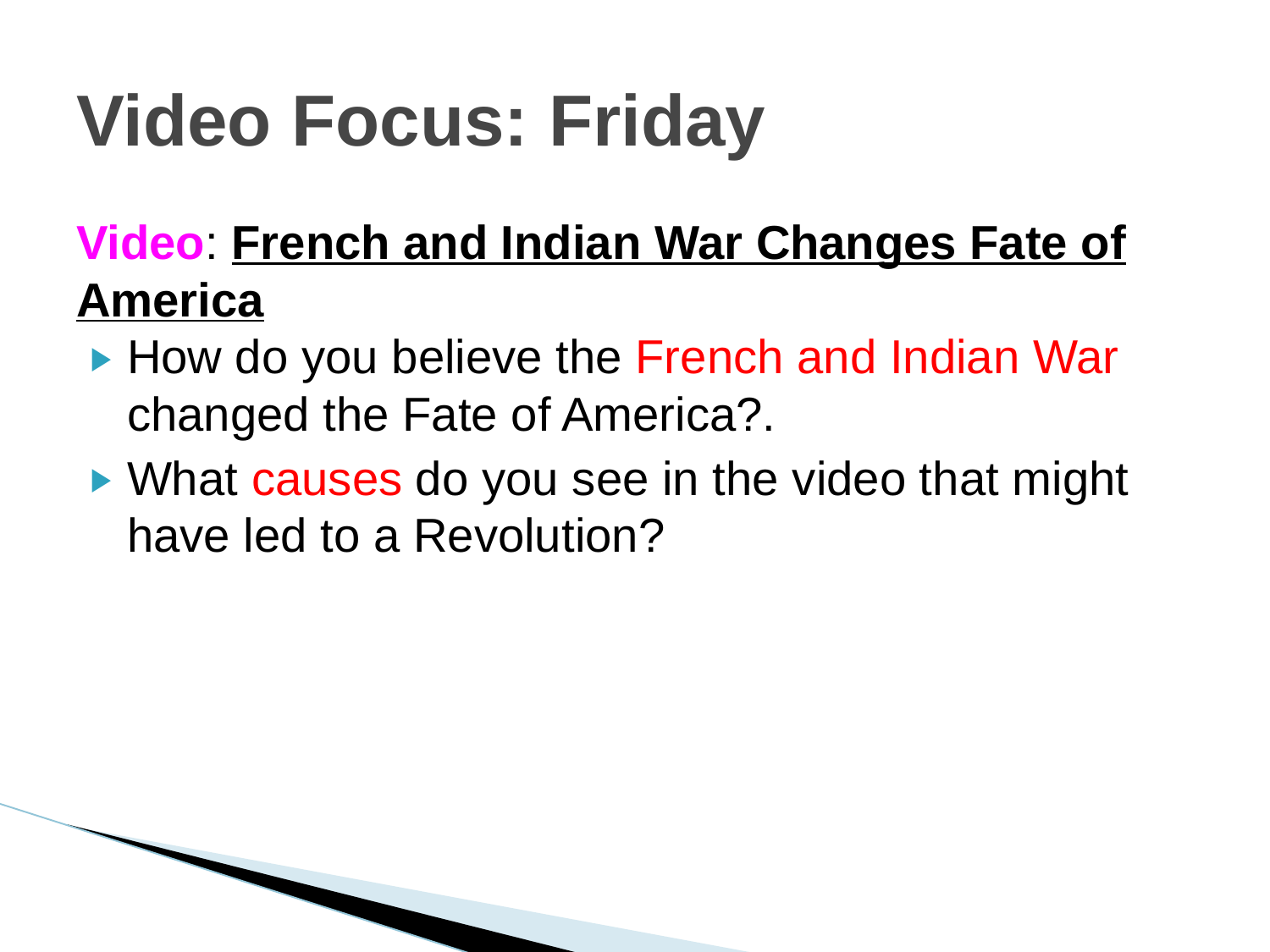

# Video Focus: Friday
Video: French and Indian War Changes Fate of America
How do you believe the French and Indian War changed the Fate of America?.
What causes do you see in the video that might have led to a Revolution?